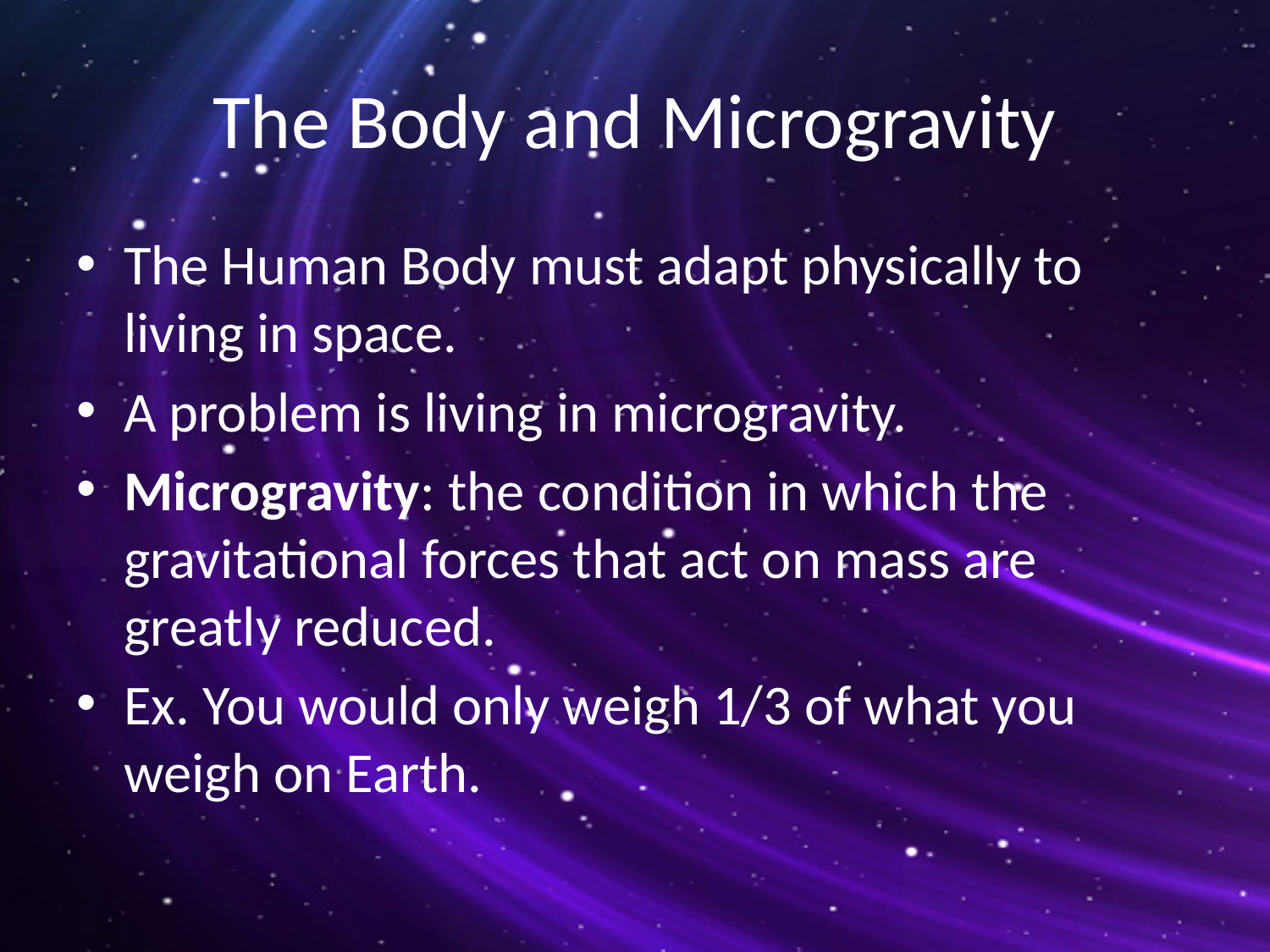

# The Body and Microgravity
The Human Body must adapt physically to living in space.
A problem is living in microgravity.
Microgravity: the condition in which the gravitational forces that act on mass are greatly reduced.
Ex. You would only weigh 1/3 of what you weigh on Earth.